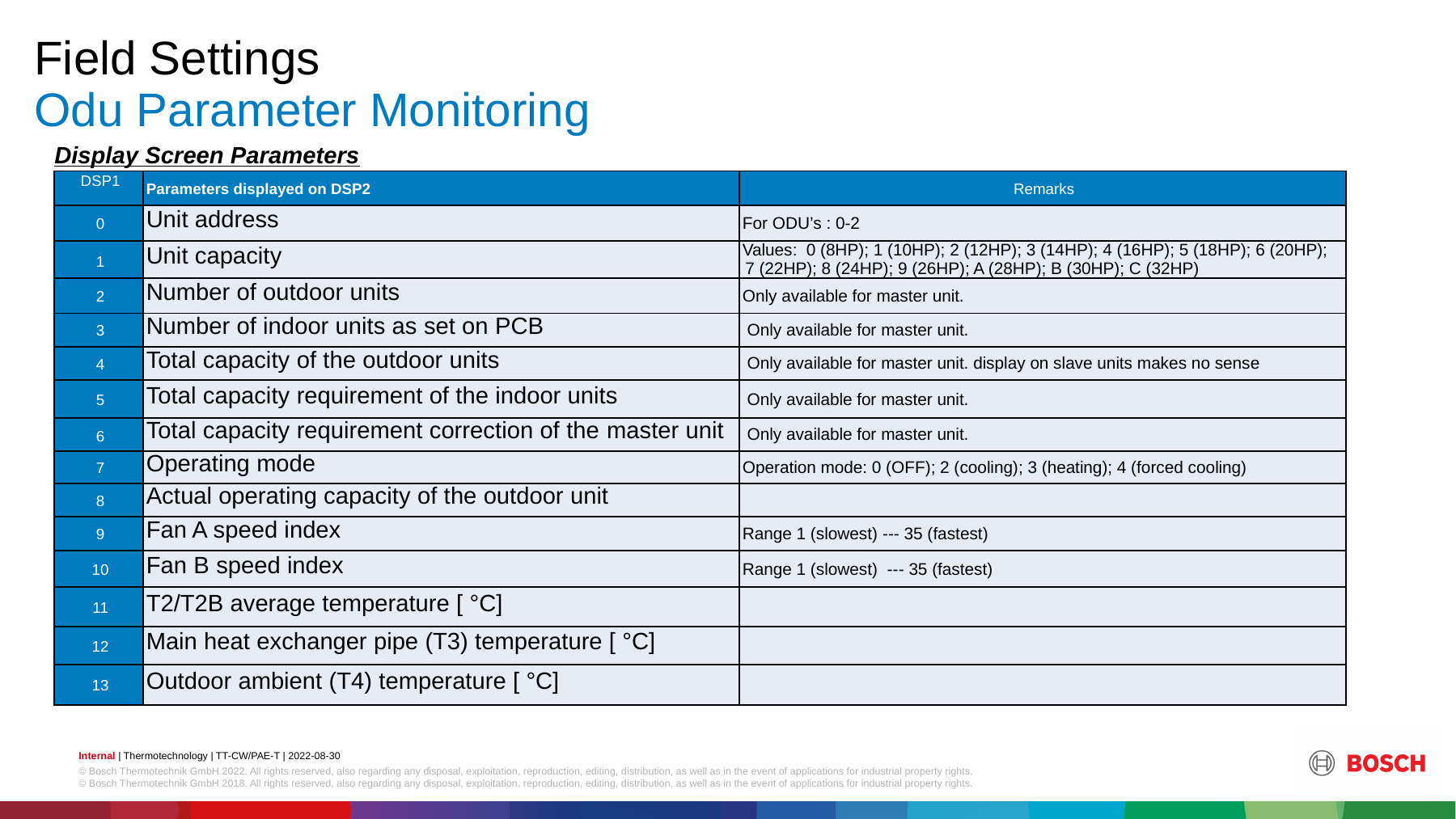

Field Settings
# Odu Parameter Monitoring
Display Screen Parameters
| DSP1 | Parameters displayed on DSP2 | Remarks |
| --- | --- | --- |
| 0 | Unit address | For ODU’s : 0-2 |
| 1 | Unit capacity | Values: 0 (8HP); 1 (10HP); 2 (12HP); 3 (14HP); 4 (16HP); 5 (18HP); 6 (20HP); 7 (22HP); 8 (24HP); 9 (26HP); A (28HP); B (30HP); C (32HP) |
| 2 | Number of outdoor units | Only available for master unit. |
| 3 | Number of indoor units as set on PCB | Only available for master unit. |
| 4 | Total capacity of the outdoor units | Only available for master unit. display on slave units makes no sense |
| 5 | Total capacity requirement of the indoor units | Only available for master unit. |
| 6 | Total capacity requirement correction of the master unit | Only available for master unit. |
| 7 | Operating mode | Operation mode: 0 (OFF); 2 (cooling); 3 (heating); 4 (forced cooling) |
| 8 | Actual operating capacity of the outdoor unit |  |
| 9 | Fan A speed index | Range 1 (slowest) --- 35 (fastest) |
| 10 | Fan B speed index | Range 1 (slowest) --- 35 (fastest) |
| 11 | T2/T2B average temperature [ °C] |  |
| 12 | Main heat exchanger pipe (T3) temperature [ °C] |  |
| 13 | Outdoor ambient (T4) temperature [ °C] |  |

© Bosch Thermotechnik GmbH 2018. All rights reserved, also regarding any disposal, exploitation, reproduction, editing, distribution, as well as in the event of applications for industrial property rights.